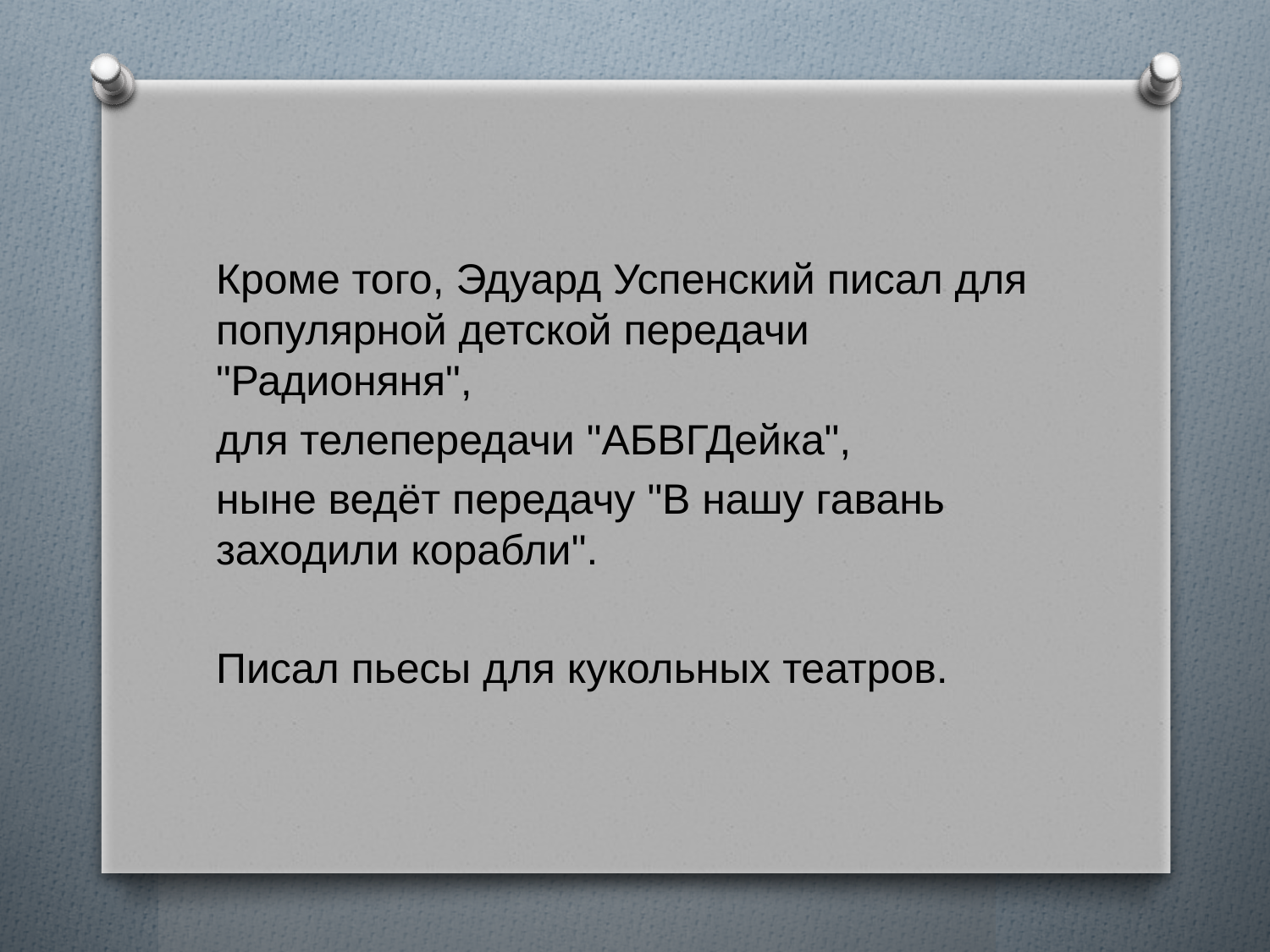

#

Кроме того, Эдуард Успенский писал для популярной детской передачи "Радионяня",
для телепередачи "АБВГДейка",
ныне ведёт передачу "В нашу гавань заходили корабли".

Писал пьесы для кукольных театров.